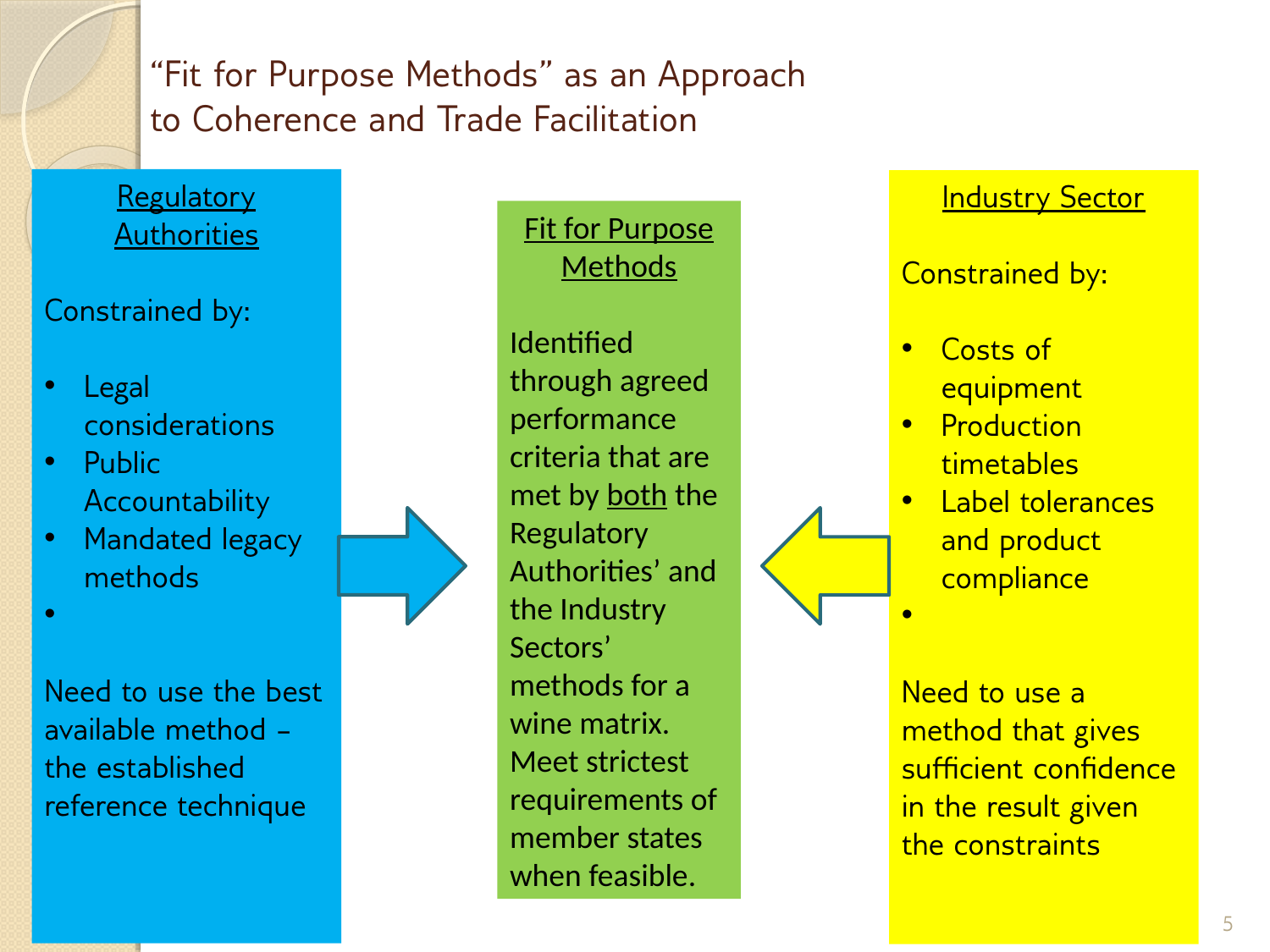

# “Fit for Purpose Methods” as an Approach to Coherence and Trade Facilitation
Regulatory Authorities

Constrained by:

Legal considerations
Public Accountability
Mandated legacy methods

Need to use the best available method – the established reference technique

Industry Sector

Constrained by:

Costs of equipment
Production timetables
Label tolerances and product compliance

Need to use a method that gives sufficient confidence in the result given the constraints

Fit for Purpose Methods

Identified through agreed performance criteria that are met by both the Regulatory Authorities’ and the Industry Sectors’ methods for a wine matrix.  Meet strictest requirements of member states when feasible.

5